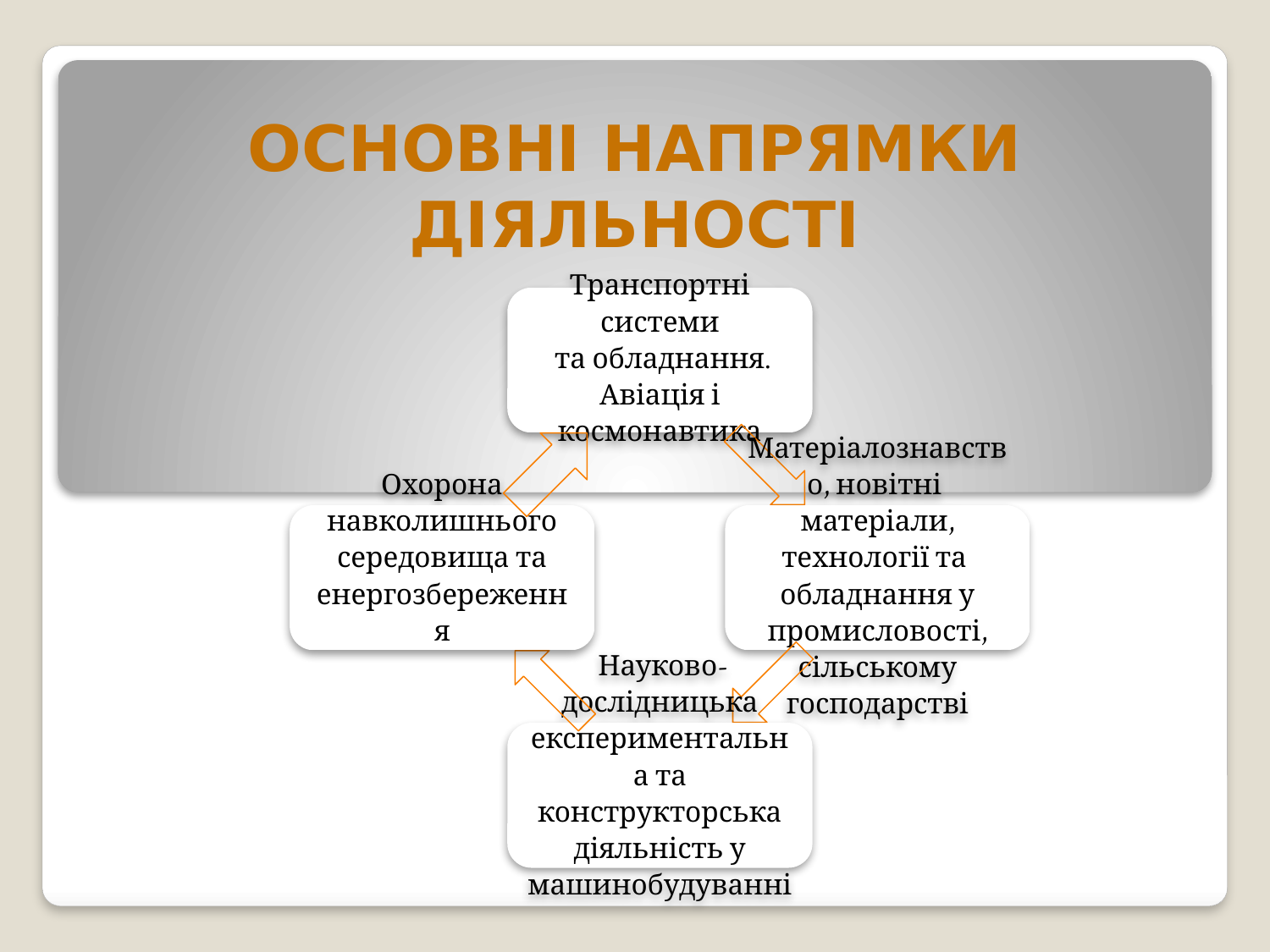

# ОСНОВНІ НАПРЯМКИ ДІЯЛЬНОСТІ
Транспортні системи
  та обладнання.
Авіація і космонавтика
експериментальна та конструкторська
діяльність у машинобудуванні
Охорона
навколишнього
середовища та